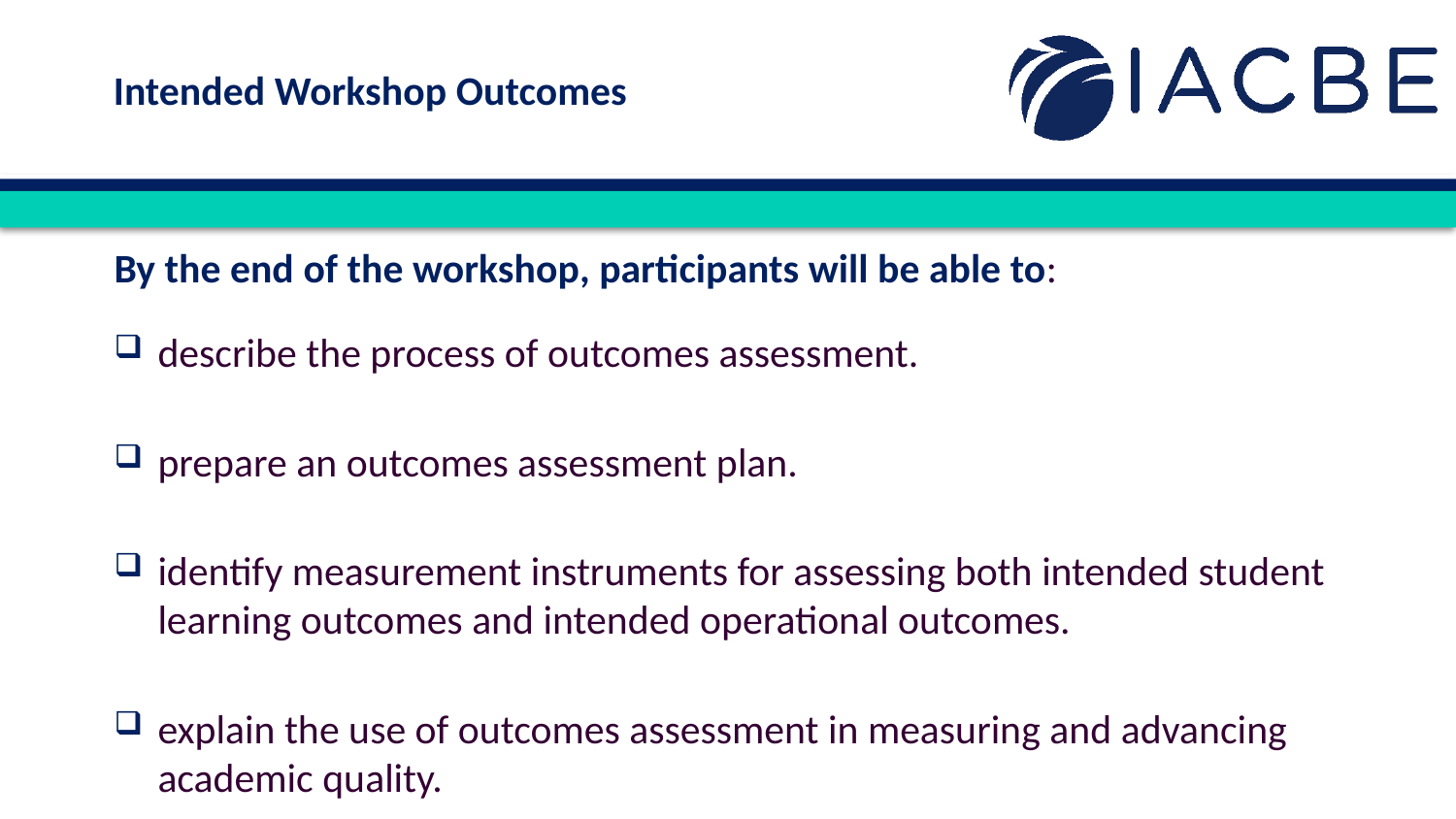

Intended Workshop Outcomes

By the end of the workshop, participants will be able to:
describe the process of outcomes assessment.
prepare an outcomes assessment plan.
identify measurement instruments for assessing both intended student learning outcomes and intended operational outcomes.
explain the use of outcomes assessment in measuring and advancing academic quality.